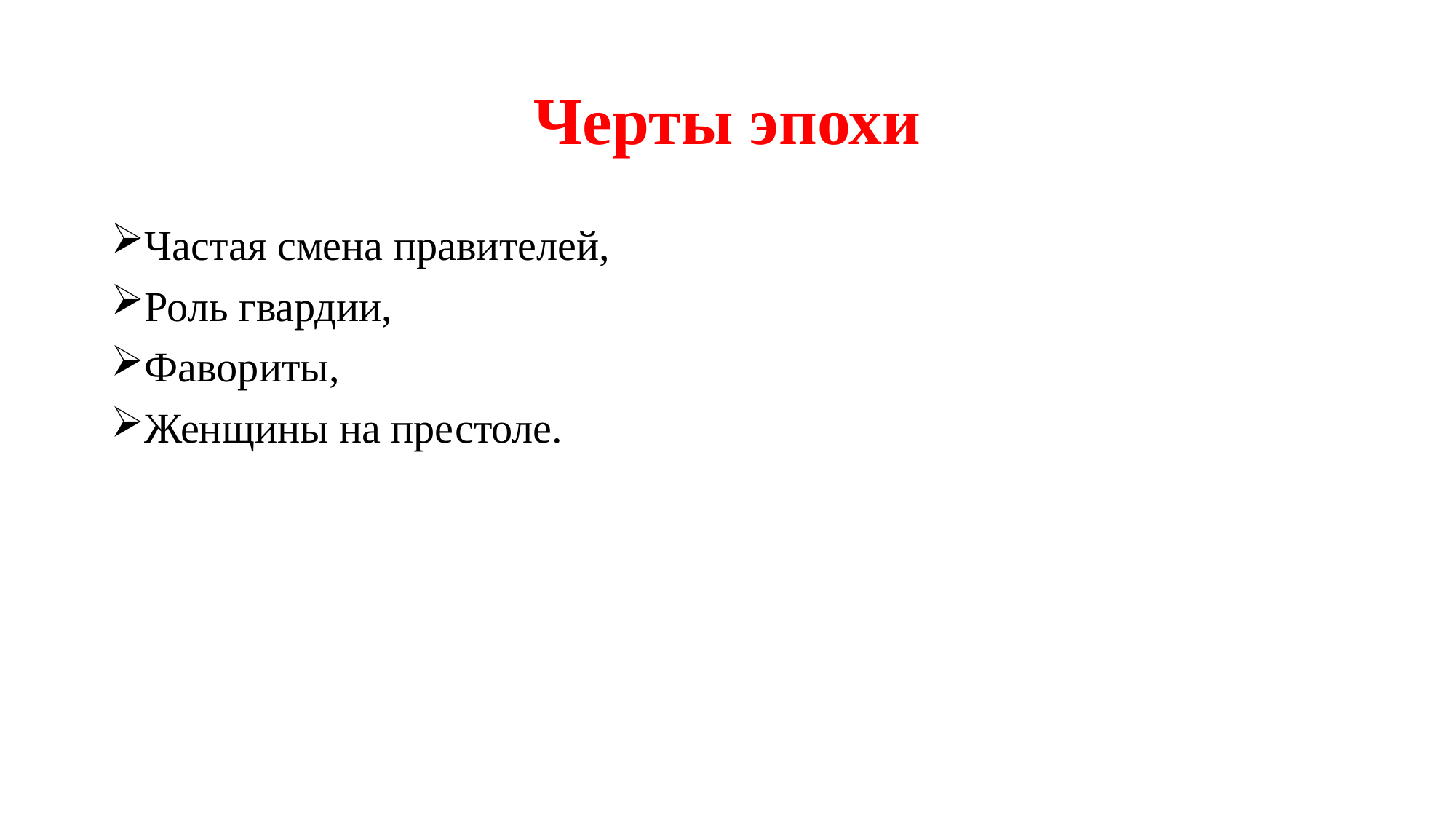

# Черты эпохи
Частая смена правителей,
Роль гвардии,
Фавориты,
Женщины на престоле.